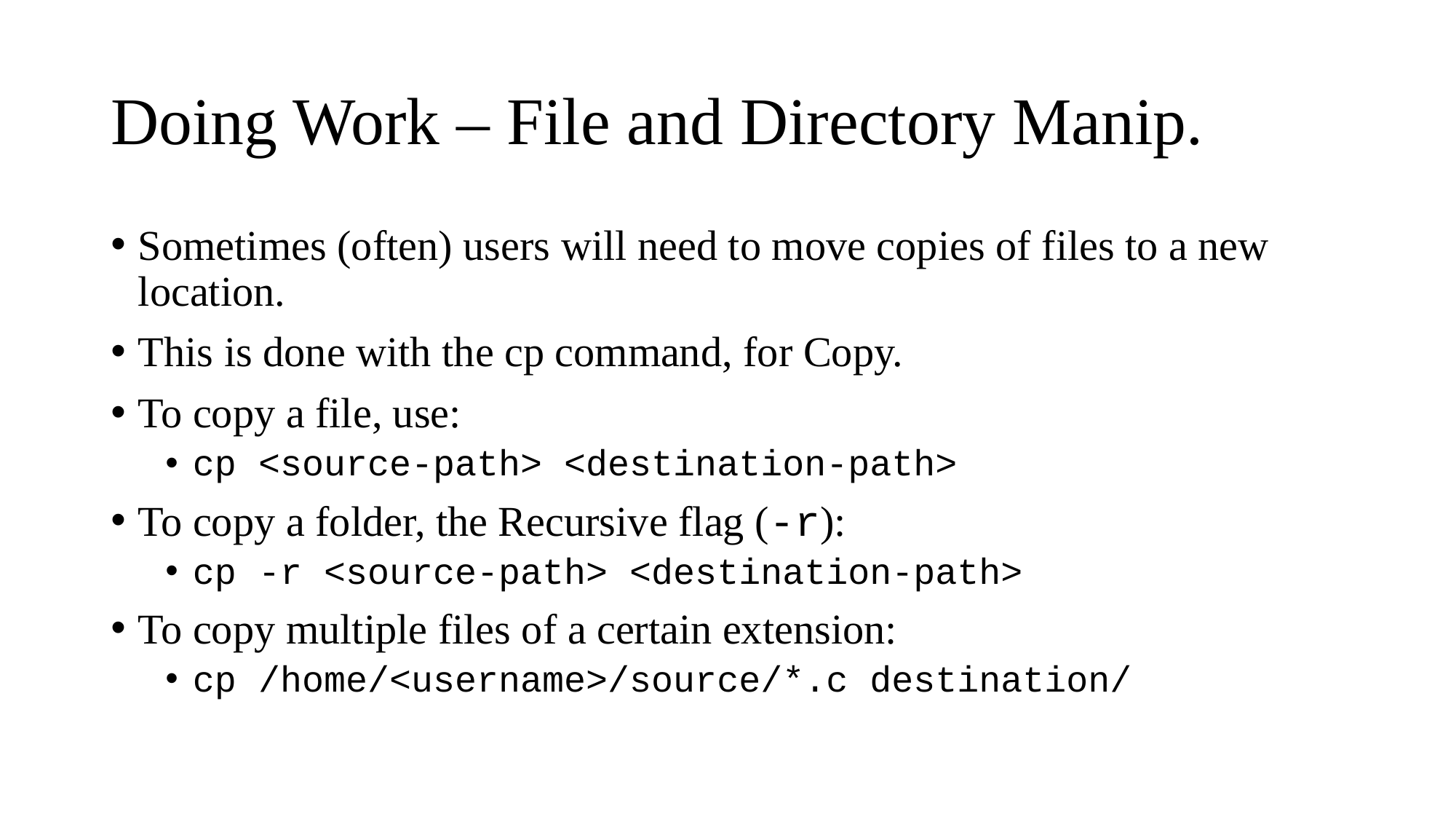

# Doing Work – File and Directory Manip.
Sometimes (often) users will need to move copies of files to a new location.
This is done with the cp command, for Copy.
To copy a file, use:
cp <source-path> <destination-path>
To copy a folder, the Recursive flag (-r):
cp -r <source-path> <destination-path>
To copy multiple files of a certain extension:
cp /home/<username>/source/*.c destination/